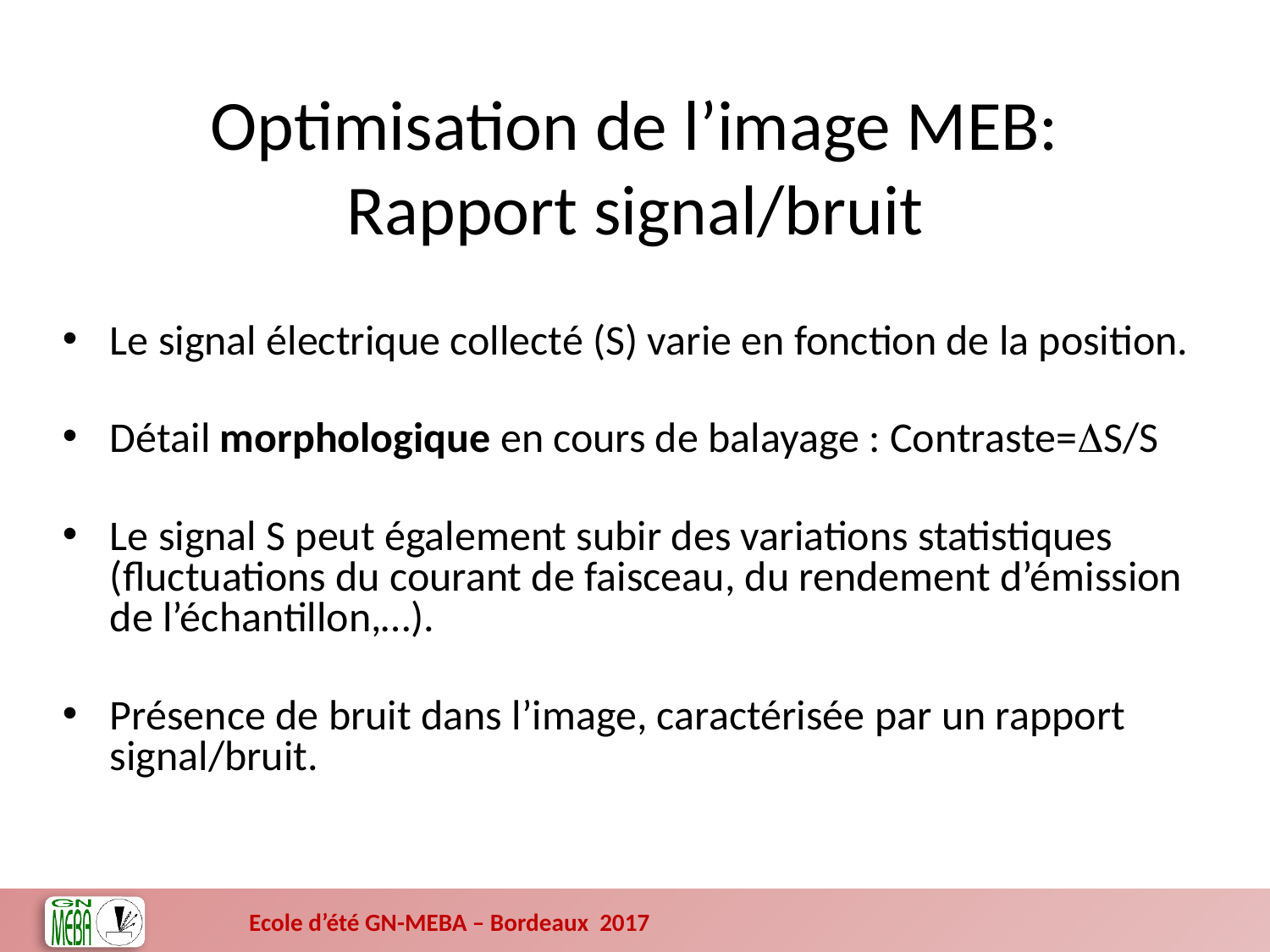

Optimisation de l’image MEB:
Rapport signal/bruit
Le signal électrique collecté (S) varie en fonction de la position.

Détail morphologique en cours de balayage : Contraste=ΔS/S

Le signal S peut également subir des variations statistiques (fluctuations du courant de faisceau, du rendement d’émission de l’échantillon,…).

Présence de bruit dans l’image, caractérisée par un rapport signal/bruit.